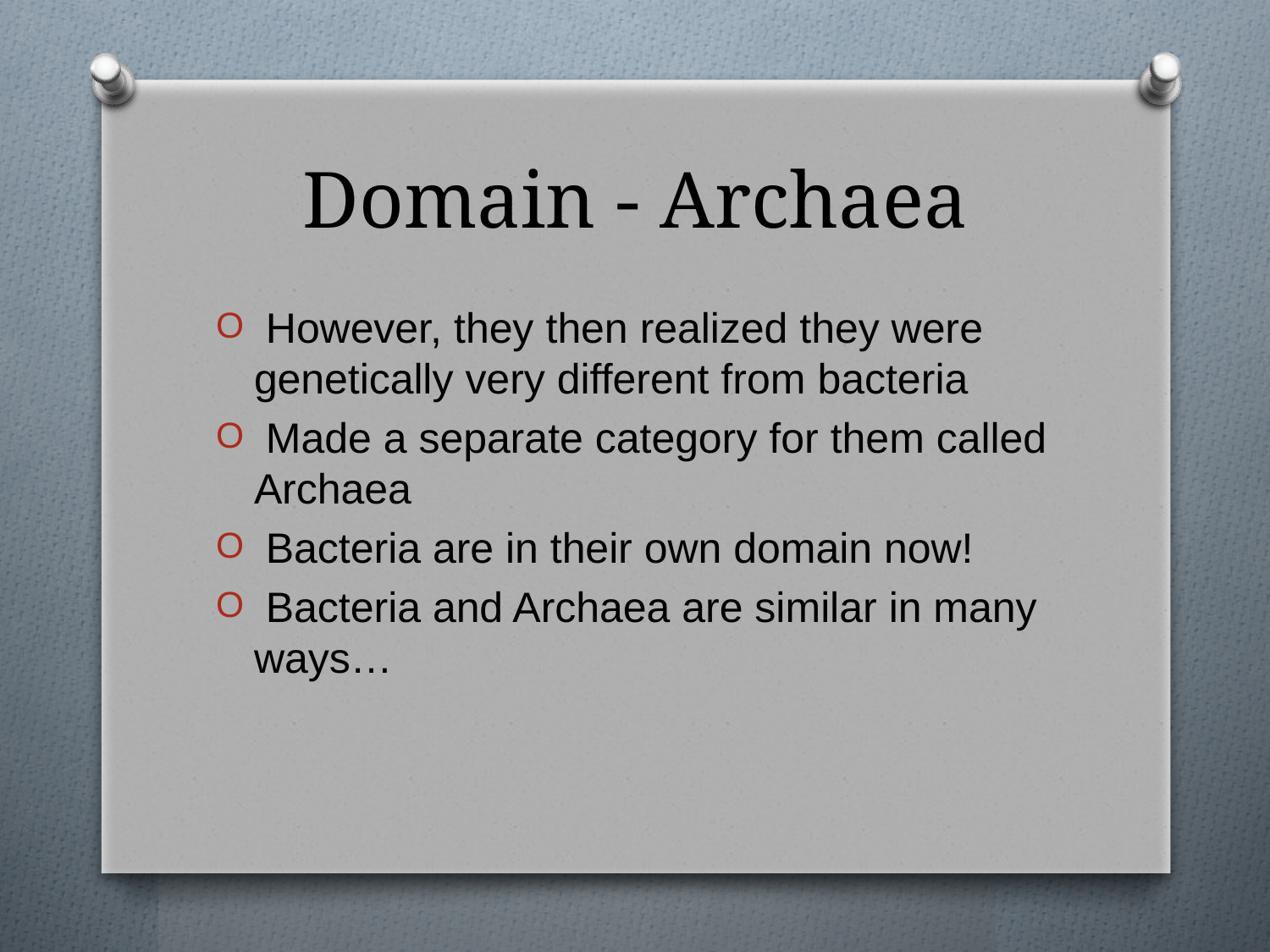

# Domain - Archaea
 However, they then realized they were genetically very different from bacteria
 Made a separate category for them called Archaea
 Bacteria are in their own domain now!
 Bacteria and Archaea are similar in many ways…